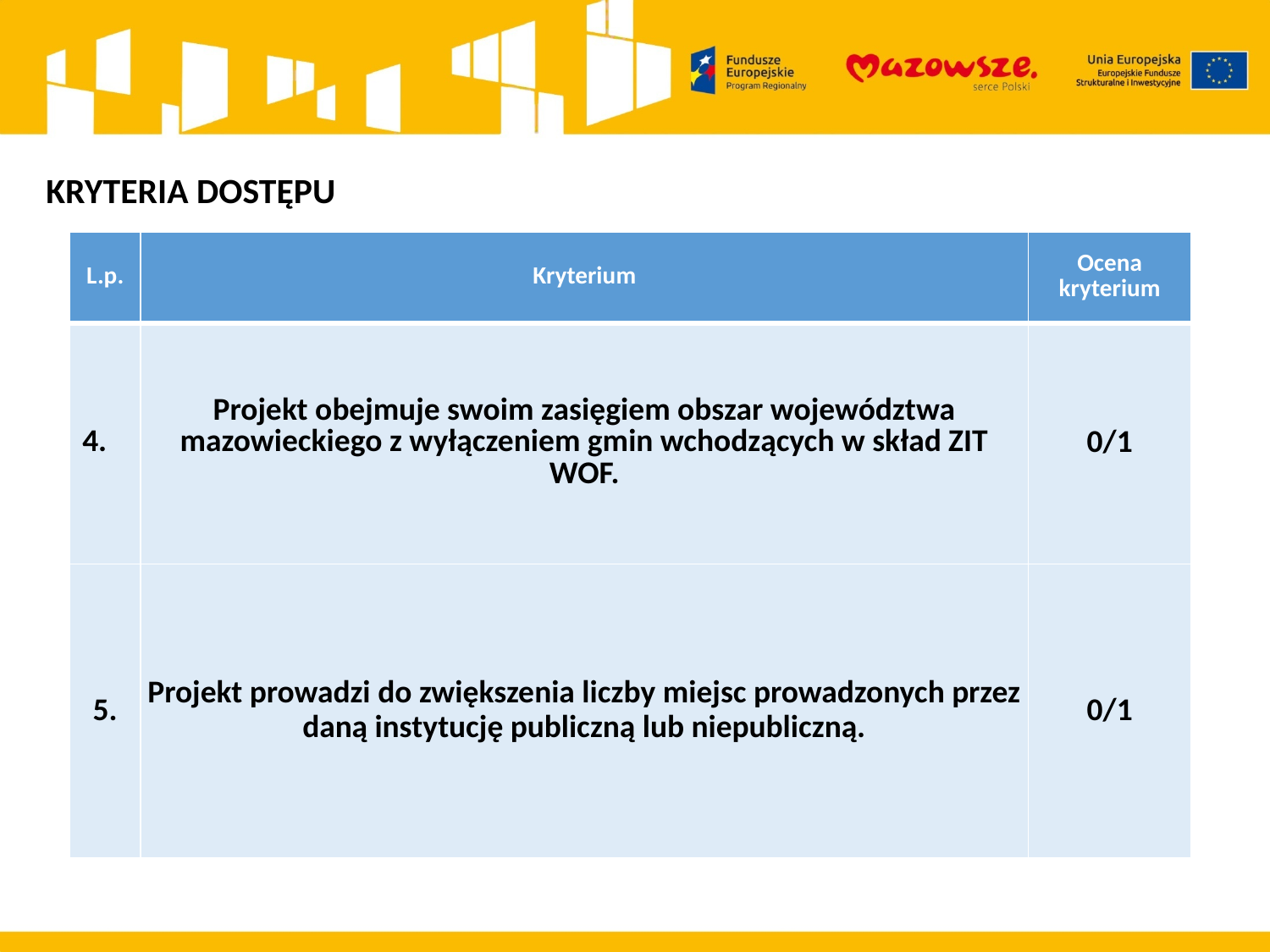

KRYTERIA DOSTĘPU
| L.p. | Kryterium | Ocena kryterium |
| --- | --- | --- |
| 4. | Projekt obejmuje swoim zasięgiem obszar województwa mazowieckiego z wyłączeniem gmin wchodzących w skład ZIT WOF. | 0/1 |
| 5. | Projekt prowadzi do zwiększenia liczby miejsc prowadzonych przez daną instytucję publiczną lub niepubliczną. | 0/1 |